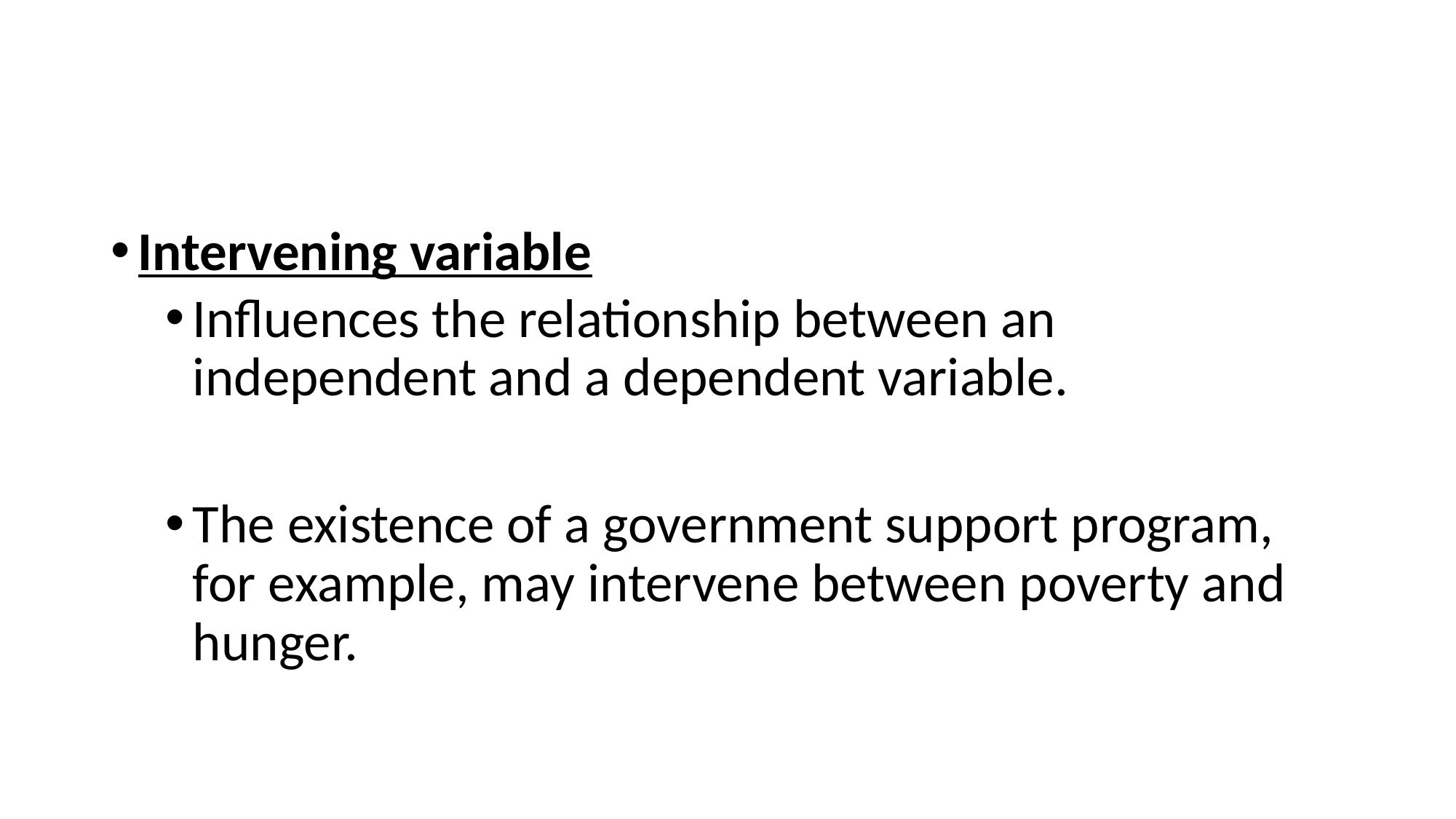

#
Intervening variable
Influences the relationship between an independent and a dependent variable.

The existence of a government support program, for example, may intervene between poverty and hunger.